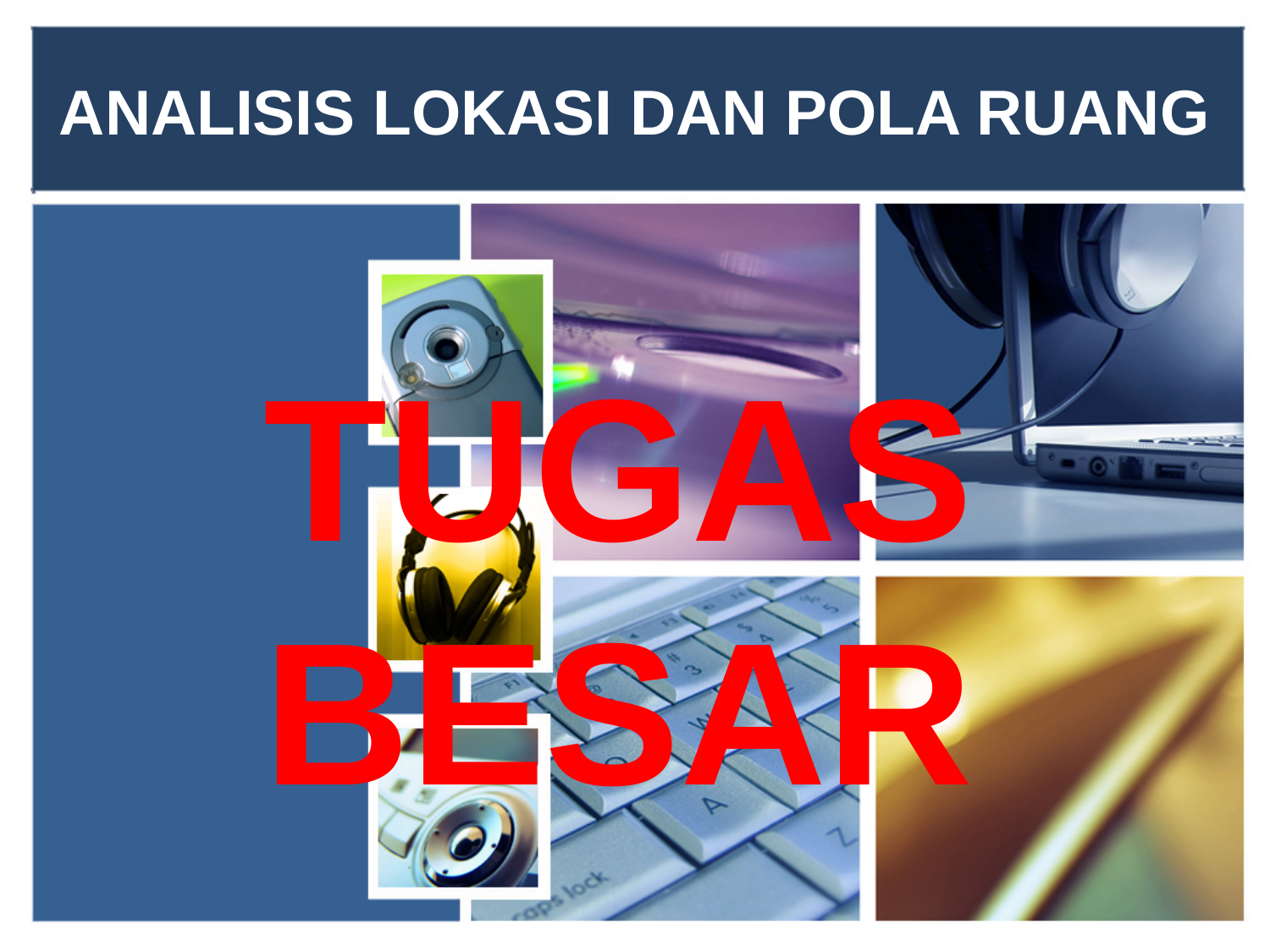

# ANALISIS LOKASI DAN POLA RUANG
TUGAS BESAR